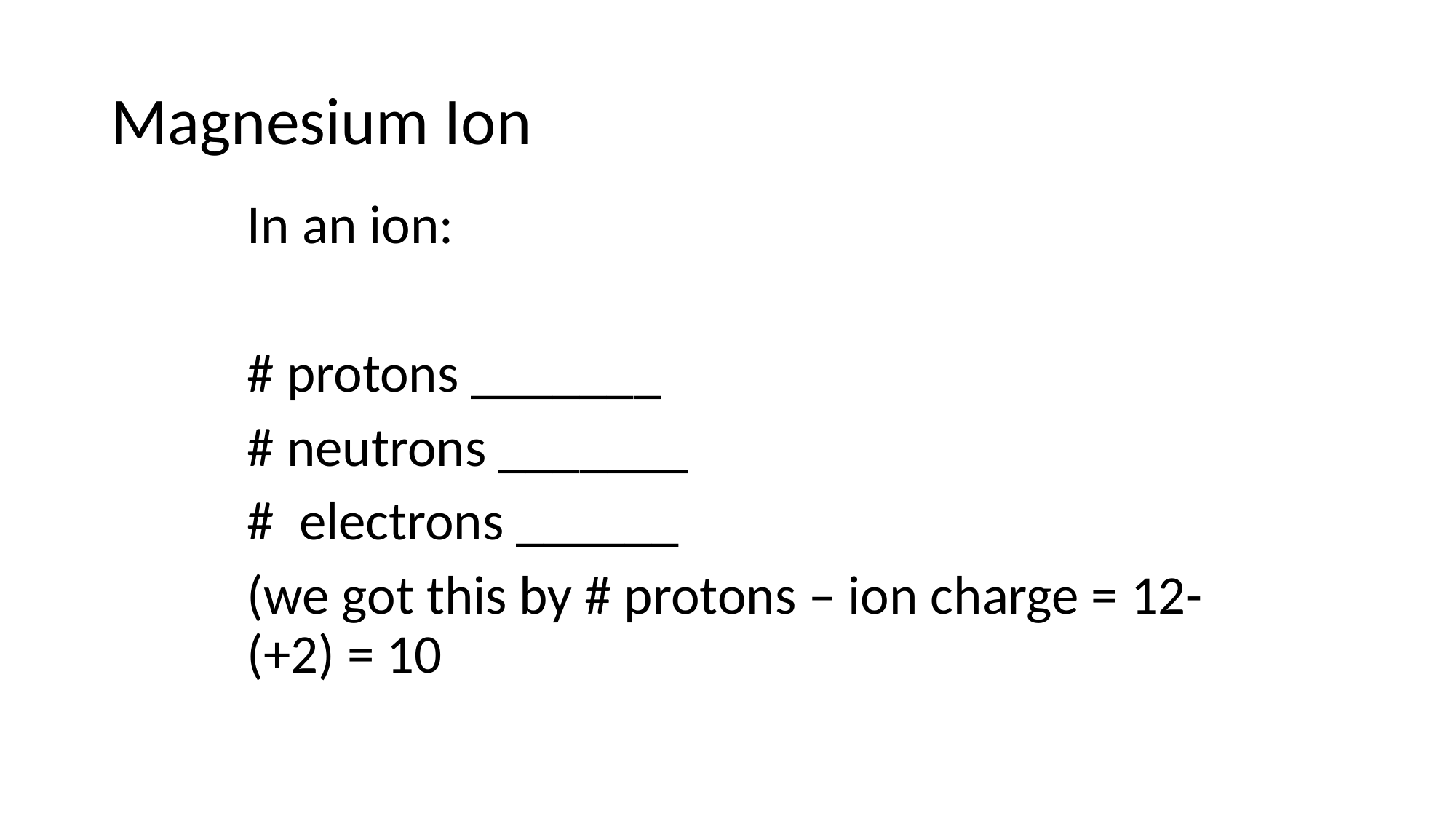

# Magnesium Ion
In an ion:

# protons _______
# neutrons _______
#  electrons ______
(we got this by # protons – ion charge = 12- (+2) = 10